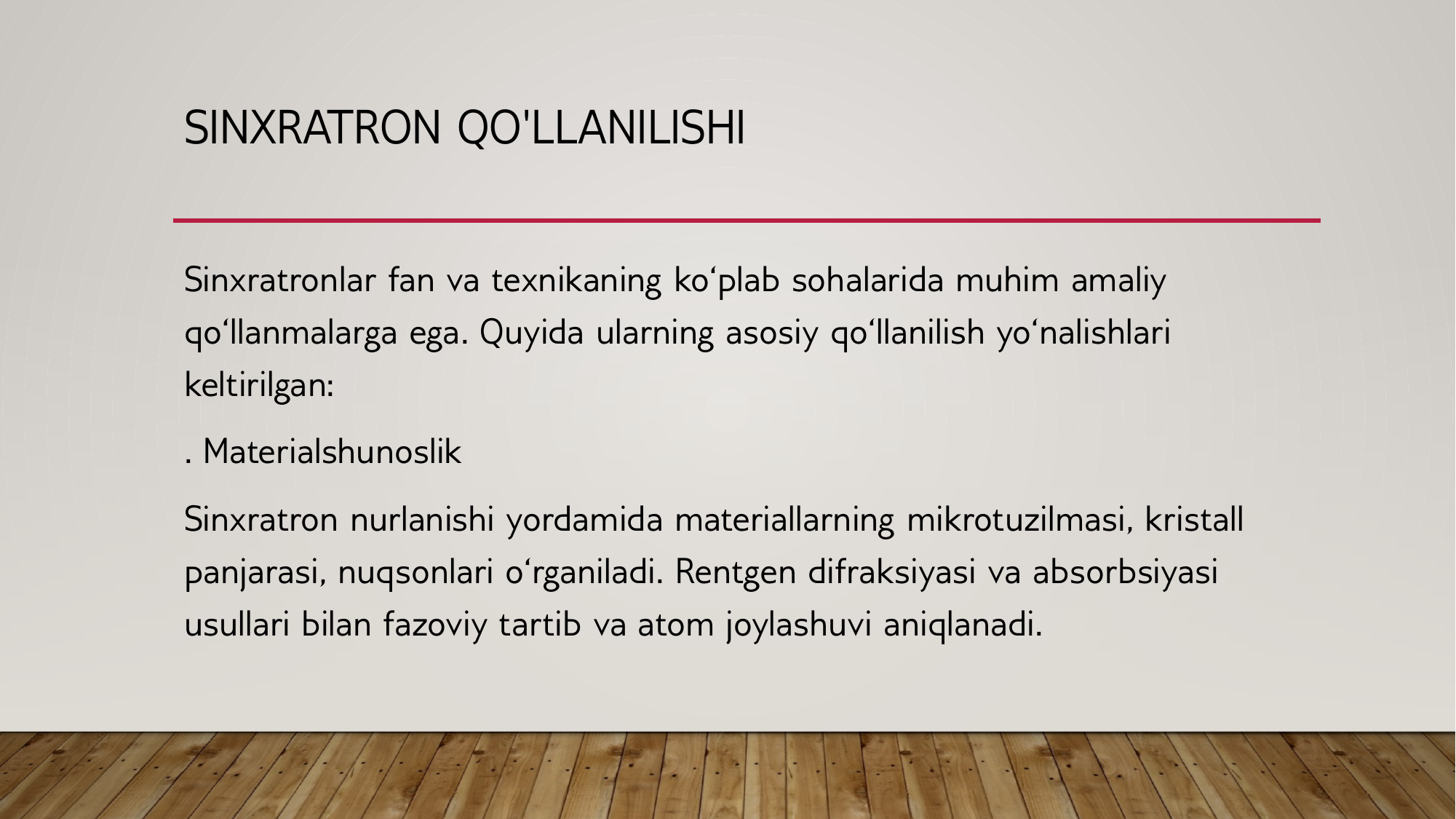

# Sinxratron qo'llanilishi
Sinxratronlar fan va texnikaning ko‘plab sohalarida muhim amaliy qo‘llanmalarga ega. Quyida ularning asosiy qo‘llanilish yo‘nalishlari keltirilgan:
. Materialshunoslik
Sinxratron nurlanishi yordamida materiallarning mikrotuzilmasi, kristall panjarasi, nuqsonlari o‘rganiladi. Rentgen difraksiyasi va absorbsiyasi usullari bilan fazoviy tartib va atom joylashuvi aniqlanadi.